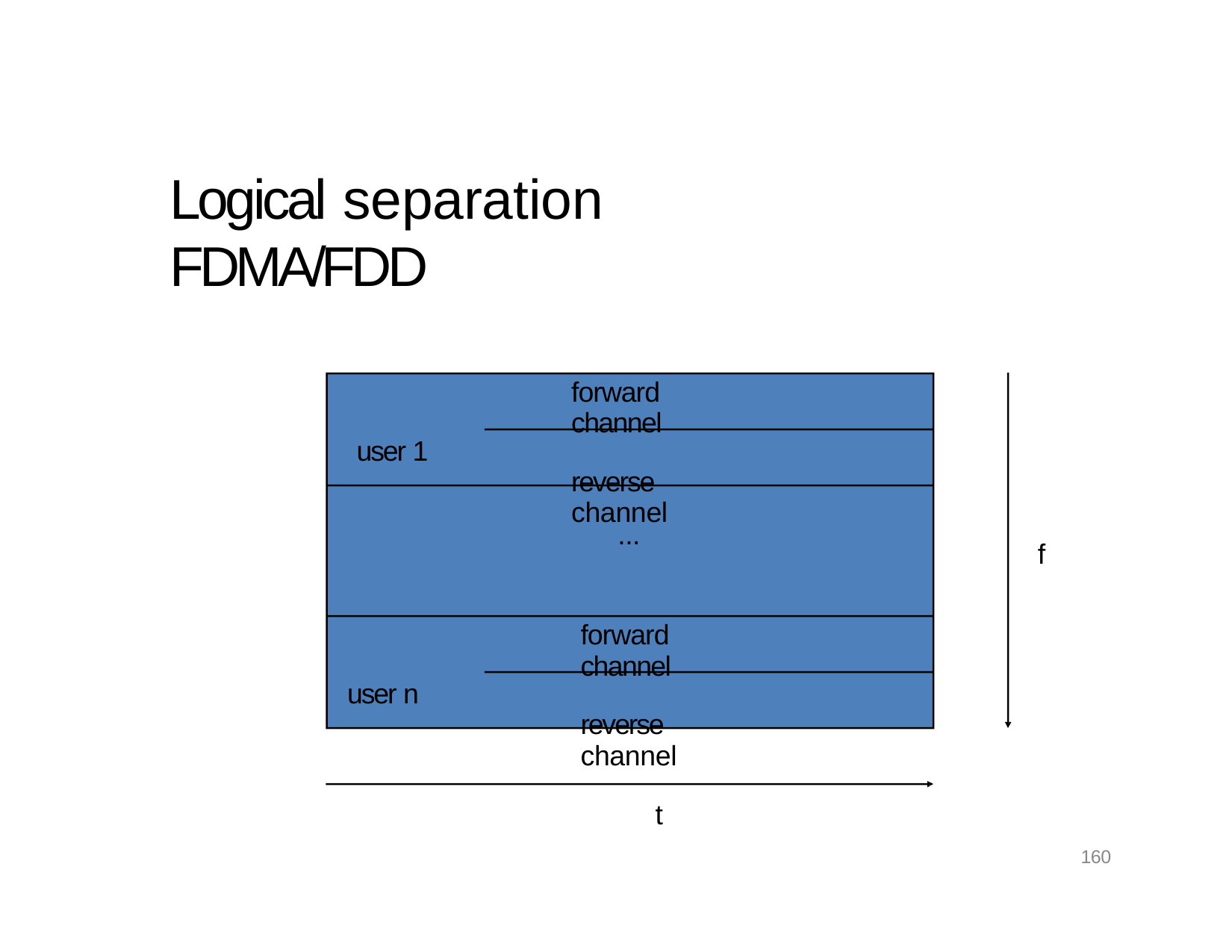

# Logical separation	FDMA/FDD

forward channel
user 1
reverse channel
...
f
forward channel
user n
reverse channel

t
160